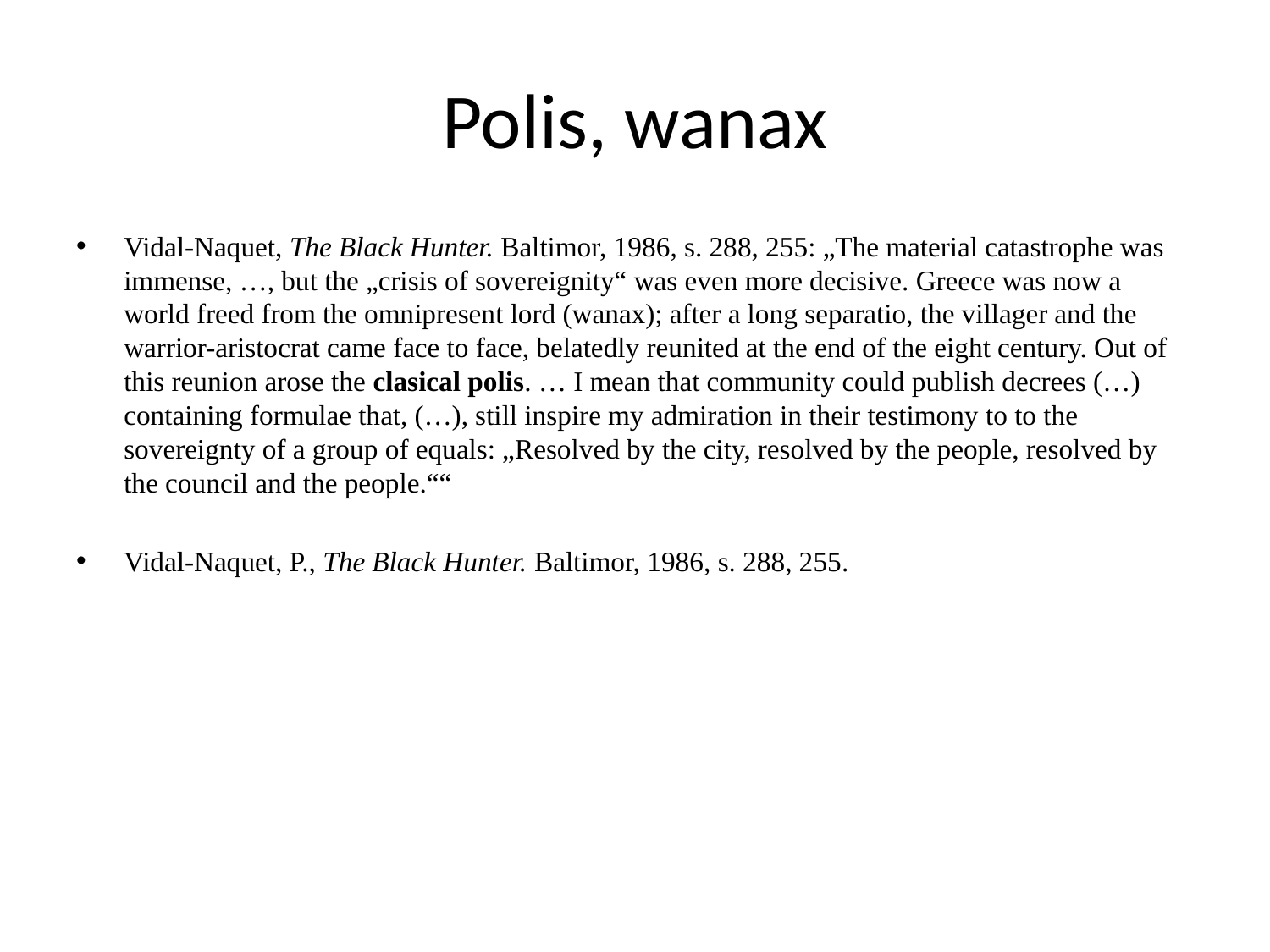

# Polis, wanax
Vidal-Naquet, The Black Hunter. Baltimor, 1986, s. 288, 255: „The material catastrophe was immense, …, but the „crisis of sovereignity“ was even more decisive. Greece was now a world freed from the omnipresent lord (wanax); after a long separatio, the villager and the warrior-aristocrat came face to face, belatedly reunited at the end of the eight century. Out of this reunion arose the clasical polis. … I mean that community could publish decrees (…) containing formulae that, (…), still inspire my admiration in their testimony to to the sovereignty of a group of equals: „Resolved by the city, resolved by the people, resolved by the council and the people.““

Vidal-Naquet, P., The Black Hunter. Baltimor, 1986, s. 288, 255.